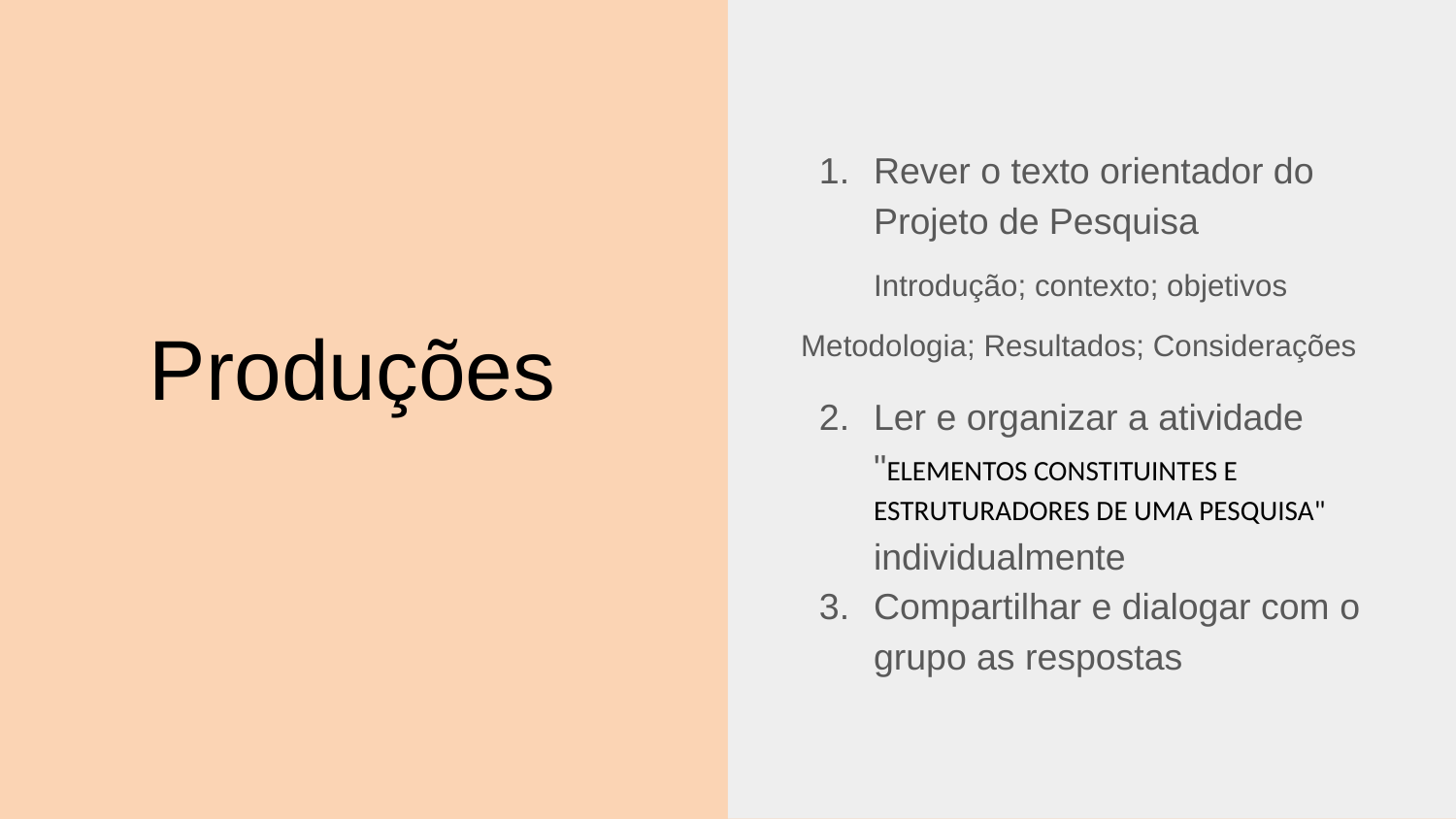

Rever o texto orientador do Projeto de Pesquisa
Introdução; contexto; objetivos
Metodologia; Resultados; Considerações
Ler e organizar a atividade "ELEMENTOS CONSTITUINTES E ESTRUTURADORES DE UMA PESQUISA" individualmente
Compartilhar e dialogar com o grupo as respostas
# Produções